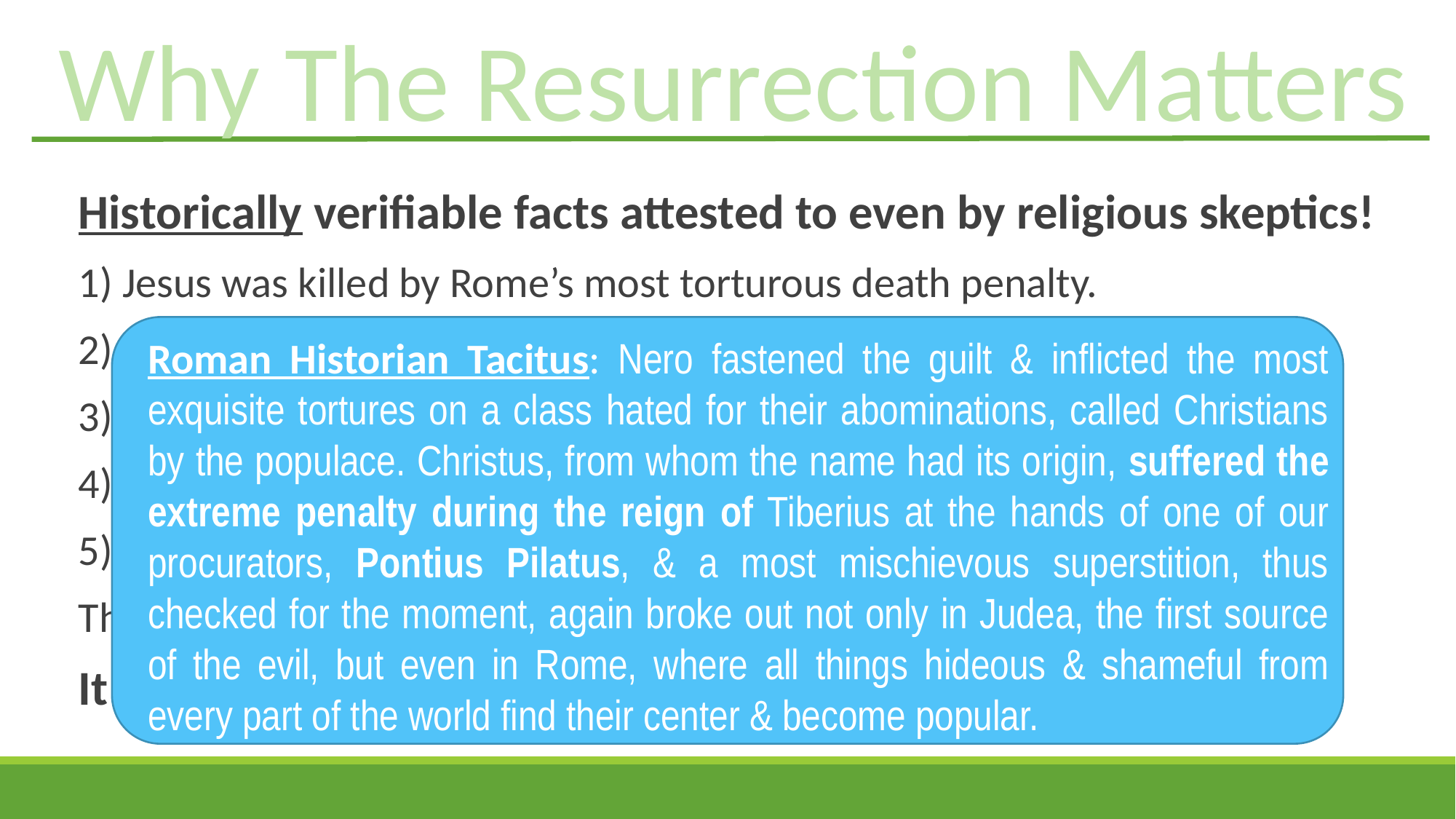

# Why The Resurrection Matters
Historically verifiable facts attested to even by religious skeptics!
1) Jesus was killed by Rome’s most torturous death penalty.
2) The body went missing, the tomb was found empty.
3) Jesus repeatedly visited many people in Jerusalem after this.
4) The Christian movement explodes from Israel with this belief.
5) There were early conversions from skeptics & enemies.
The data MUST be interpreted. Jesus is too important to ignore.
It is the most important thing we can teach our children.
Roman Historian Tacitus: Nero fastened the guilt & inflicted the most exquisite tortures on a class hated for their abominations, called Christians by the populace. Christus, from whom the name had its origin, suffered the extreme penalty during the reign of Tiberius at the hands of one of our procurators, Pontius Pilatus, & a most mischievous superstition, thus checked for the moment, again broke out not only in Judea, the first source of the evil, but even in Rome, where all things hideous & shameful from every part of the world find their center & become popular.